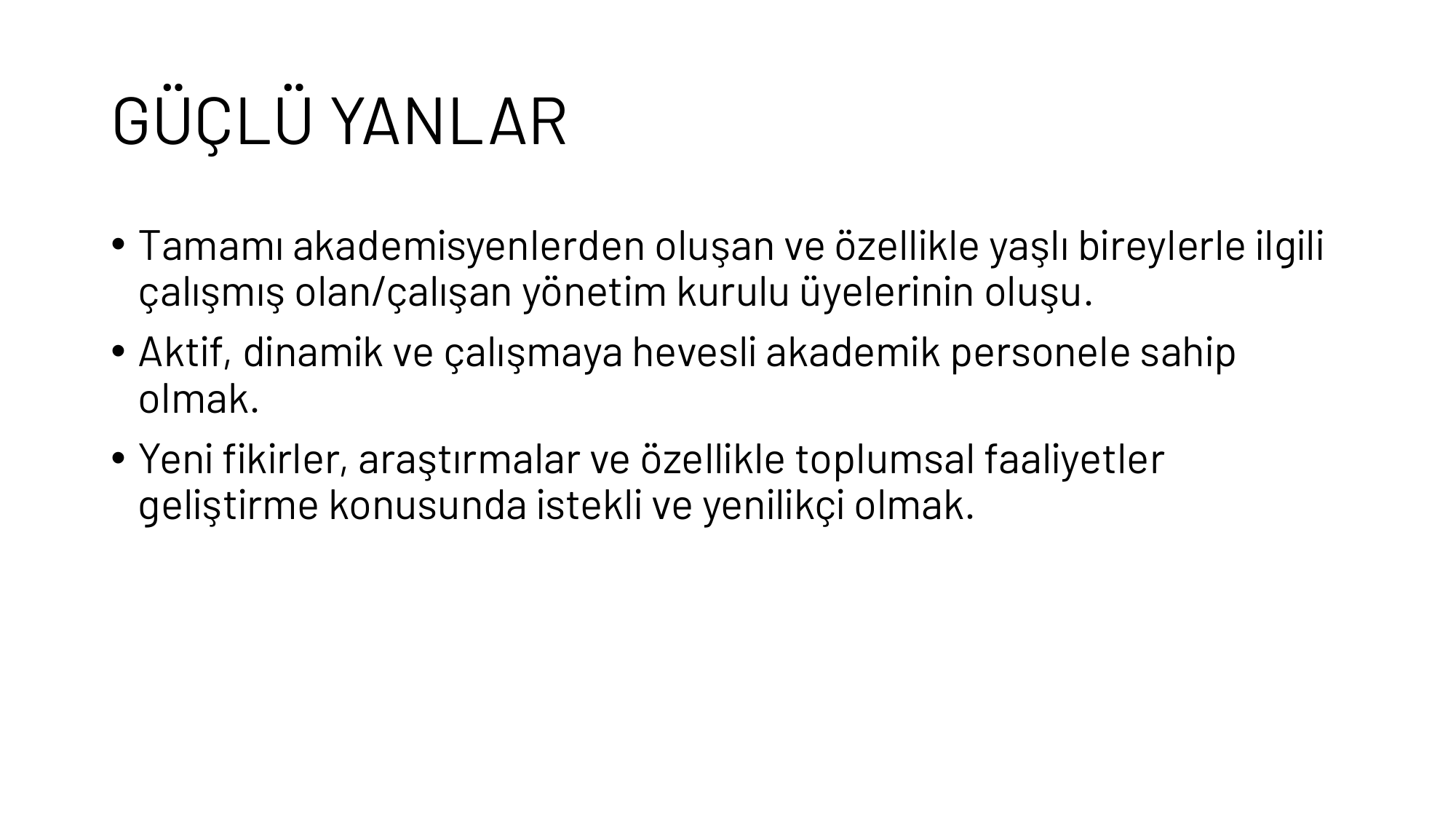

# GÜÇLÜ YANLAR
Tamamı akademisyenlerden oluşan ve özellikle yaşlı bireylerle ilgili çalışmış olan/çalışan yönetim kurulu üyelerinin oluşu.
Aktif, dinamik ve çalışmaya hevesli akademik personele sahip olmak.
Yeni fikirler, araştırmalar ve özellikle toplumsal faaliyetler geliştirme konusunda istekli ve yenilikçi olmak.